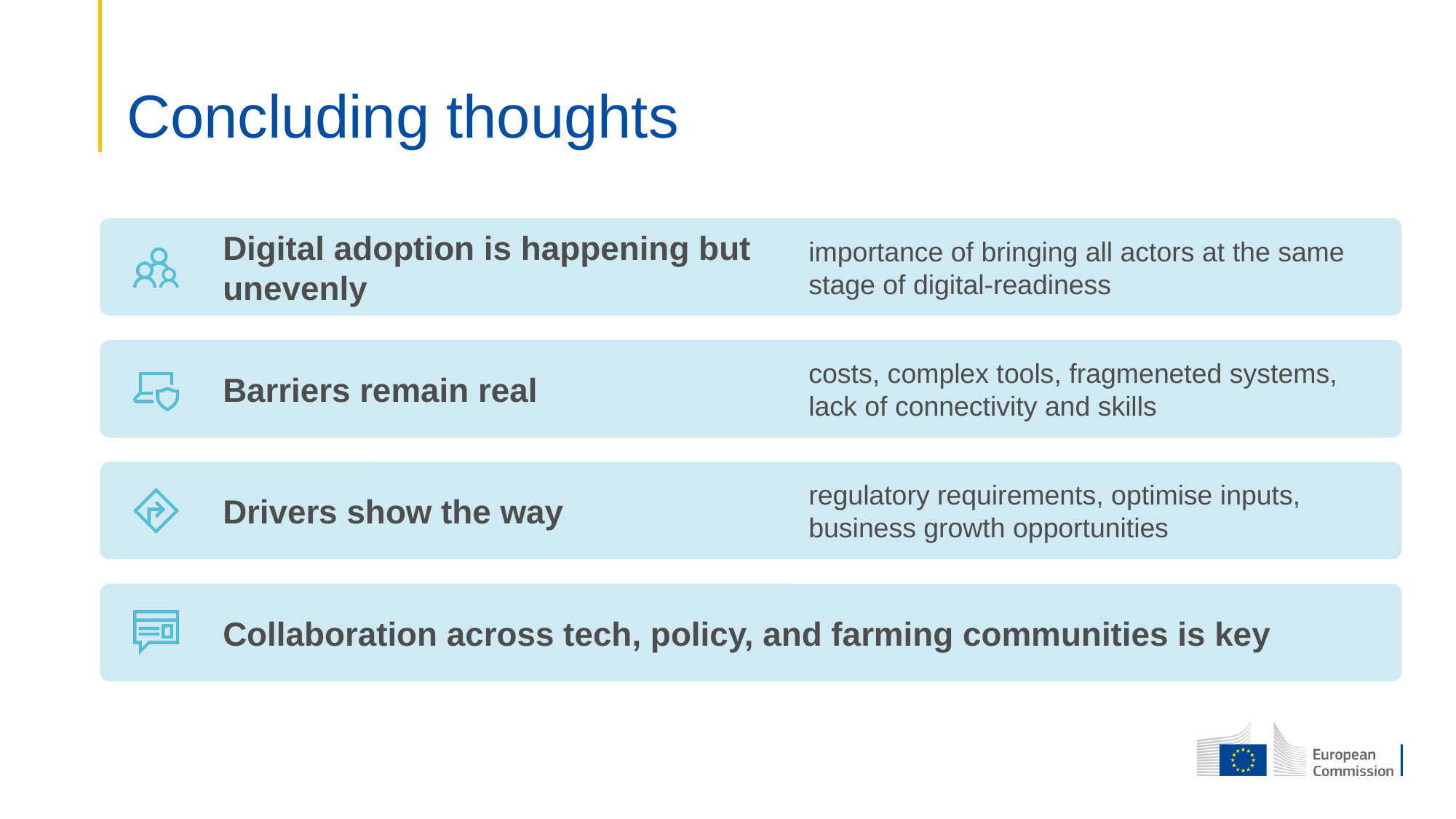

# Concluding thoughts
Digital adoption is happening but unevenly
importance of bringing all actors at the same stage of digital-readiness
Barriers remain real
costs, complex tools, fragmeneted systems, lack of connectivity and skills
Drivers show the way
regulatory requirements, optimise inputs, business growth opportunities
Collaboration across tech, policy, and farming communities is key